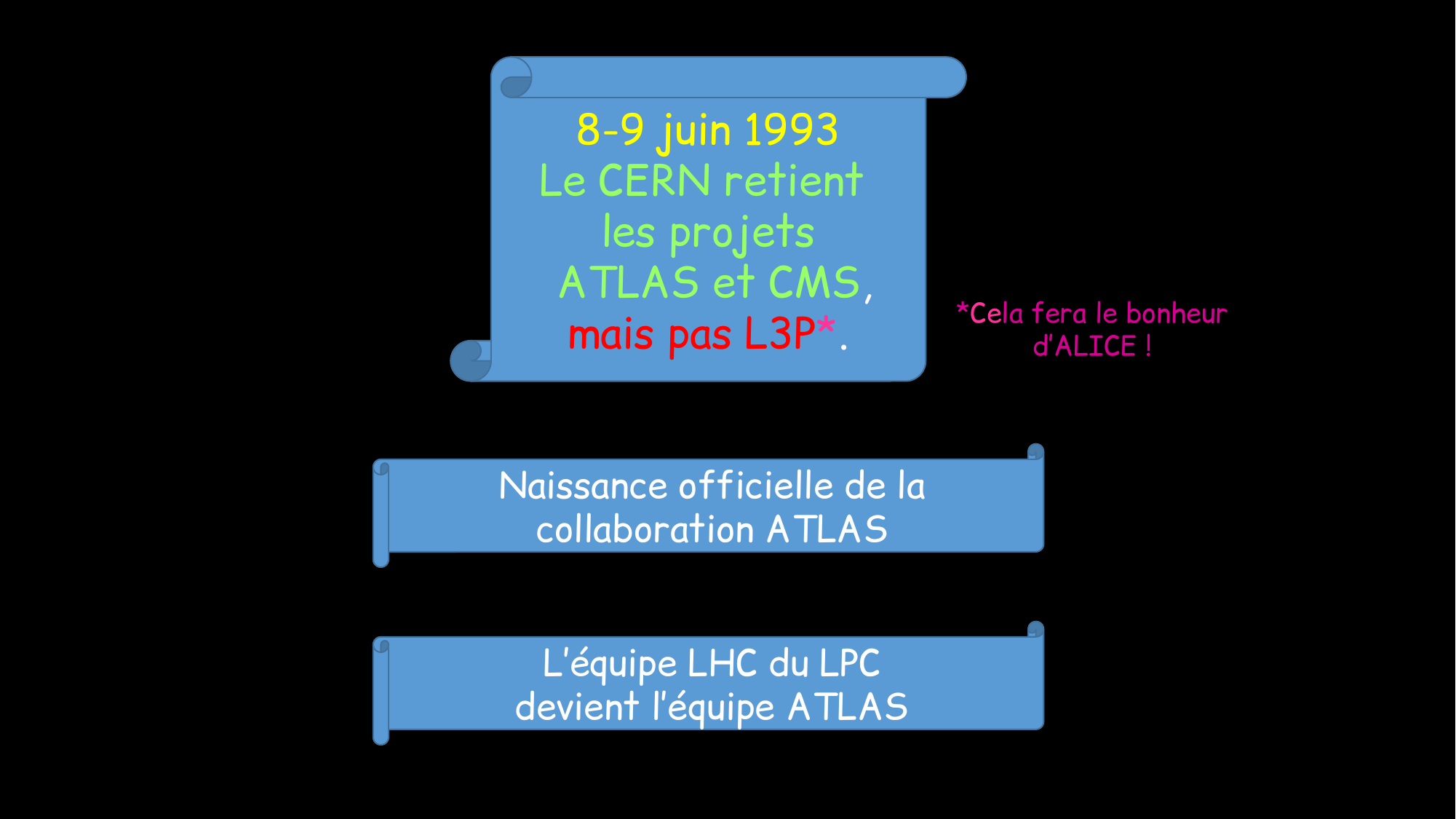

8-9 juin 1993
Le CERN retient
les projets
 ATLAS et CMS,
mais pas L3P*.
*Cela fera le bonheur
d’ALICE !
Naissance officielle de la collaboration ATLAS
L’équipe LHC du LPC
devient l’équipe ATLAS